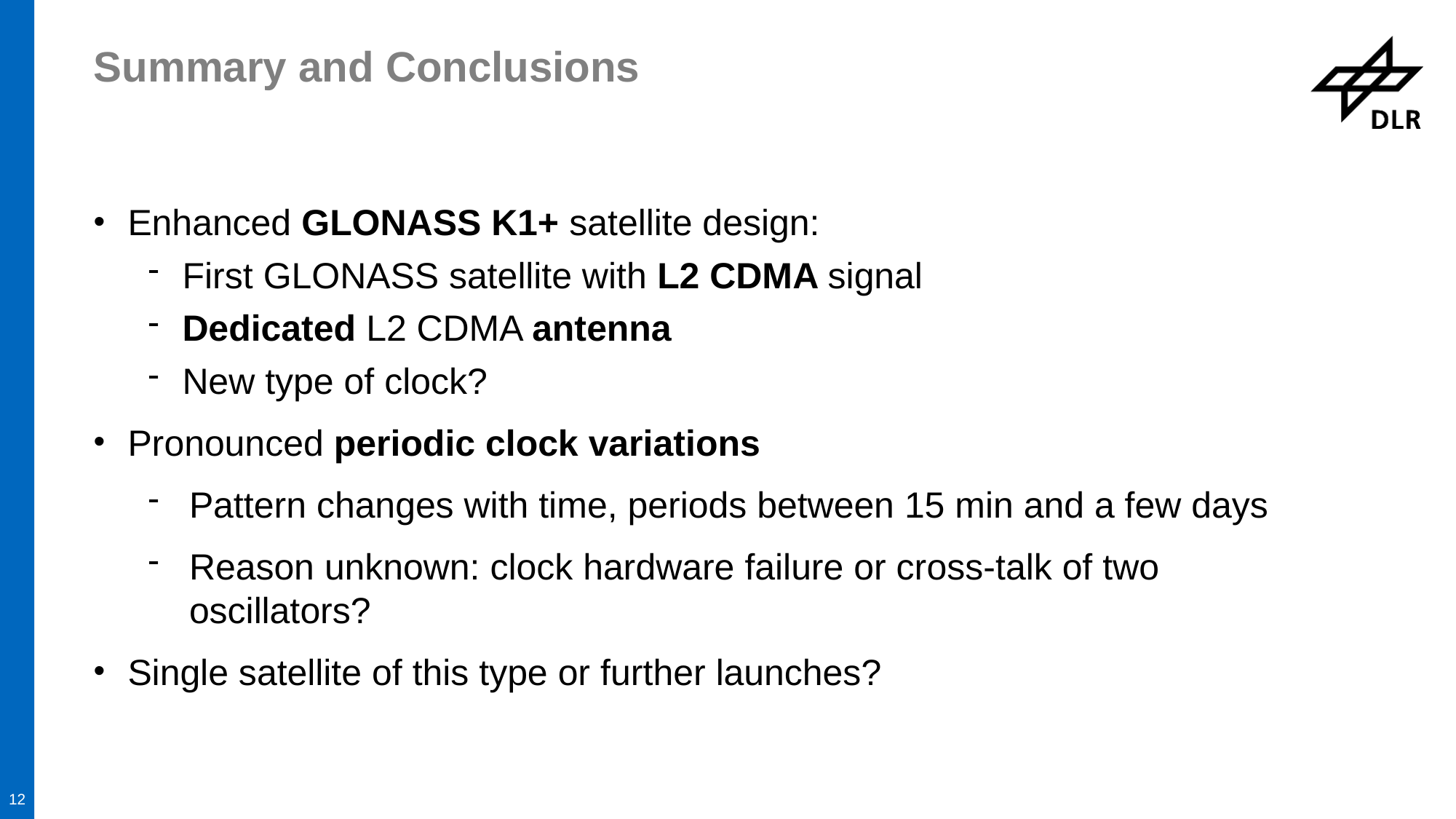

# Summary and Conclusions
Enhanced GLONASS K1+ satellite design:
First GLONASS satellite with L2 CDMA signal
Dedicated L2 CDMA antenna
New type of clock?
Pronounced periodic clock variations
Pattern changes with time, periods between 15 min and a few days
Reason unknown: clock hardware failure or cross-talk of two oscillators?
Single satellite of this type or further launches?
12